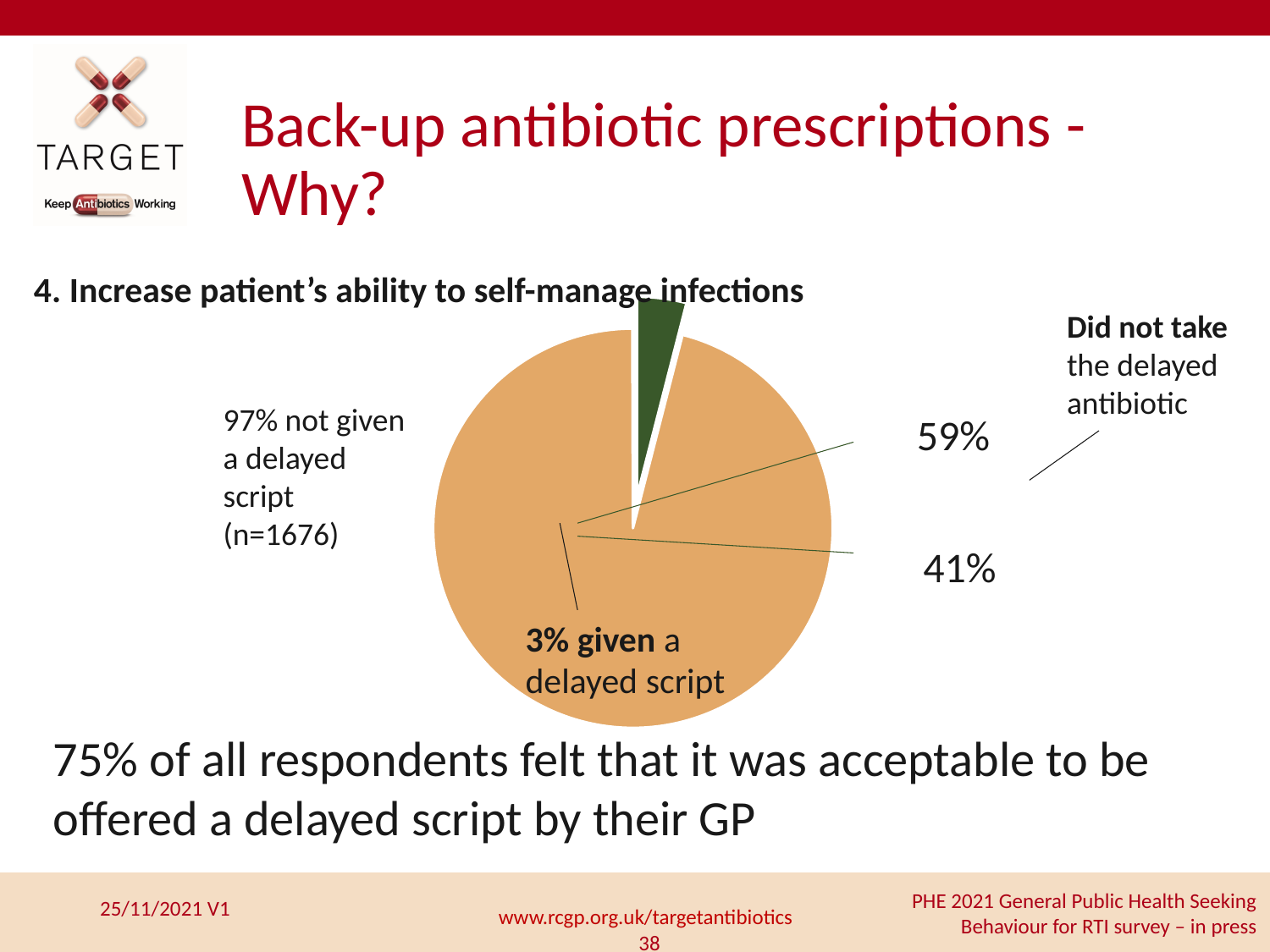

Back-up antibiotic prescriptions - Why?
4. Increase patient’s ability to self-manage infections

[unsupported chart]

Did not take the delayed antibiotic
97% not given a delayed script
(n=1676)
59%
41%
3% given a delayed script
75% of all respondents felt that it was acceptable to be offered a delayed script by their GP
PHE 2021 General Public Health Seeking Behaviour for RTI survey – in press
25/11/2021 V1
www.rcgp.org.uk/targetantibiotics
38